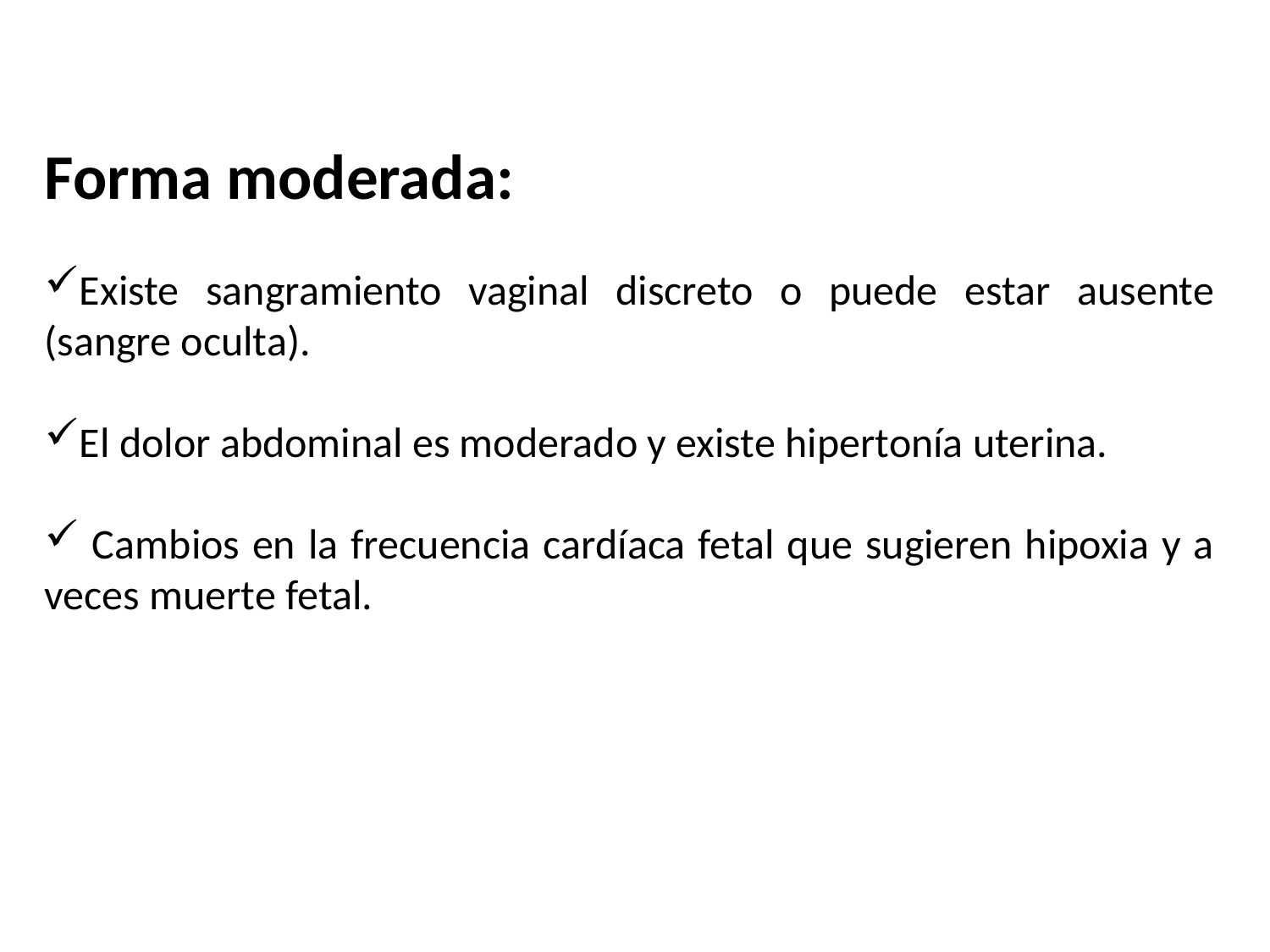

Forma moderada:

Existe sangramiento vaginal discreto o puede estar ausente (sangre oculta).

El dolor abdominal es moderado y existe hipertonía uterina.

 Cambios en la frecuencia cardíaca fetal que sugieren hipoxia y a veces muerte fetal.